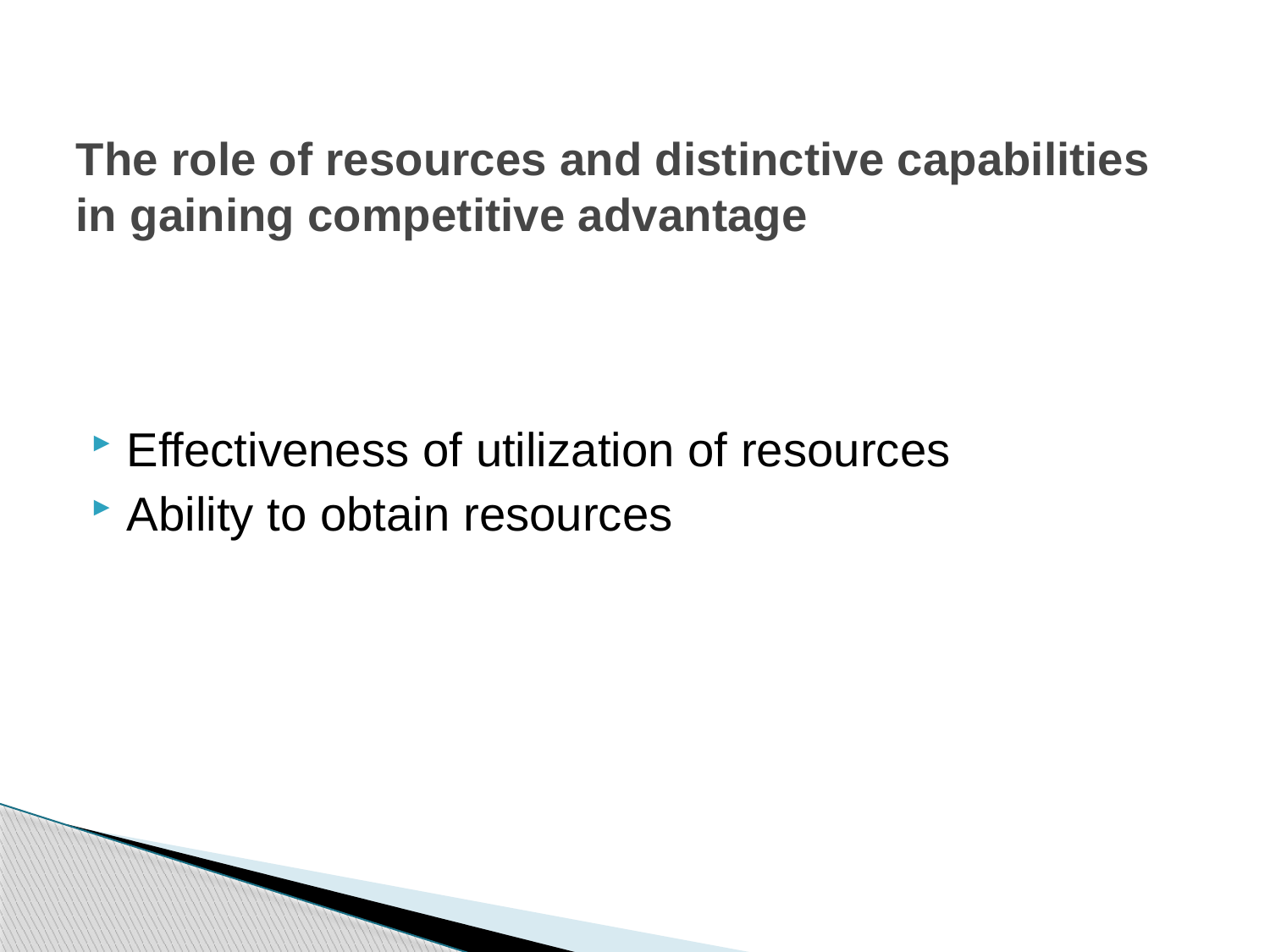

# The role of resources and distinctive capabilities in gaining competitive advantage
Effectiveness of utilization of resources
Ability to obtain resources